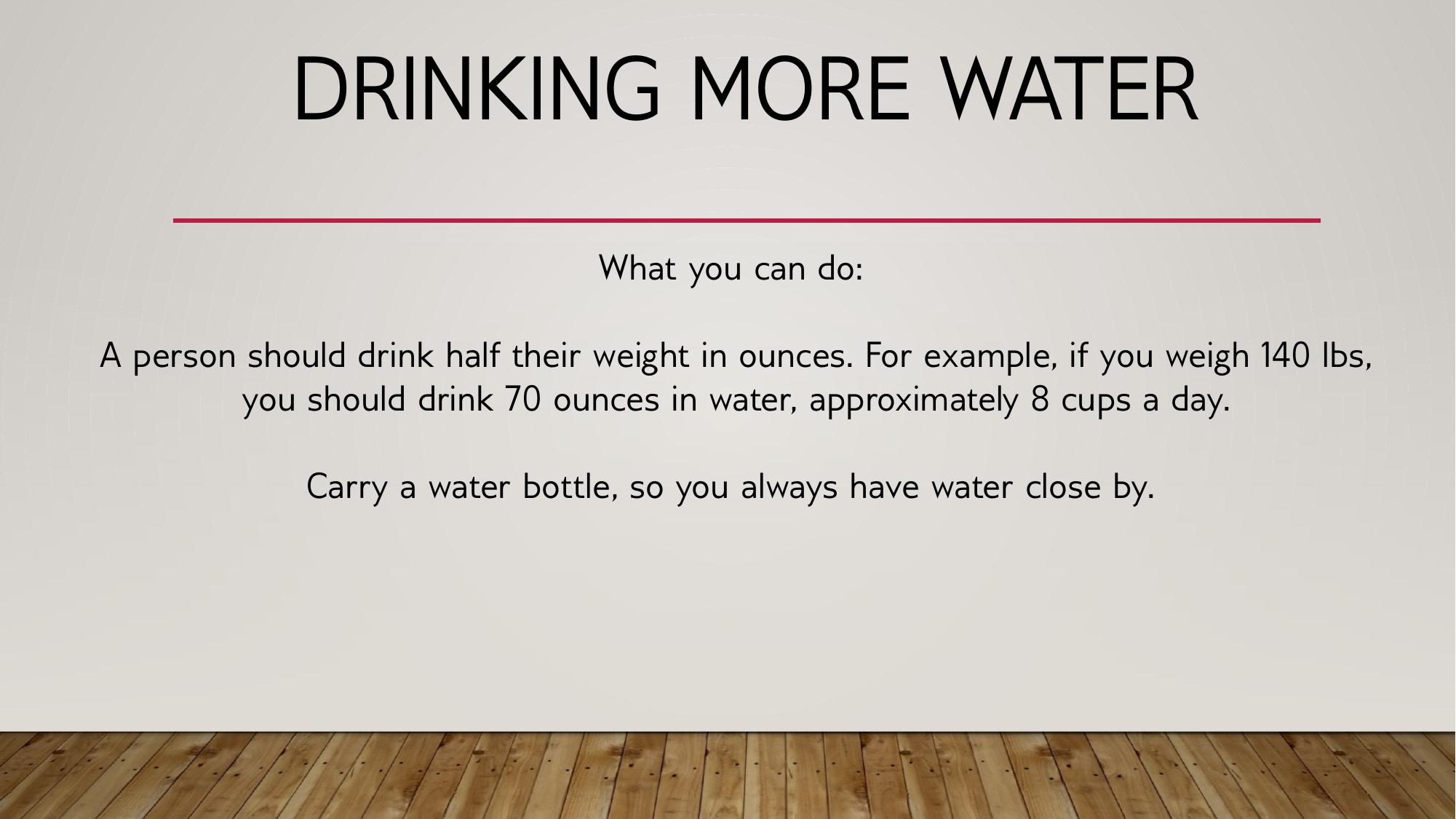

# Drinking More Water

What you can do:

A person should drink half their weight in ounces. For example, if you weigh 140 lbs, you should drink 70 ounces in water, approximately 8 cups a day.

Carry a water bottle, so you always have water close by.